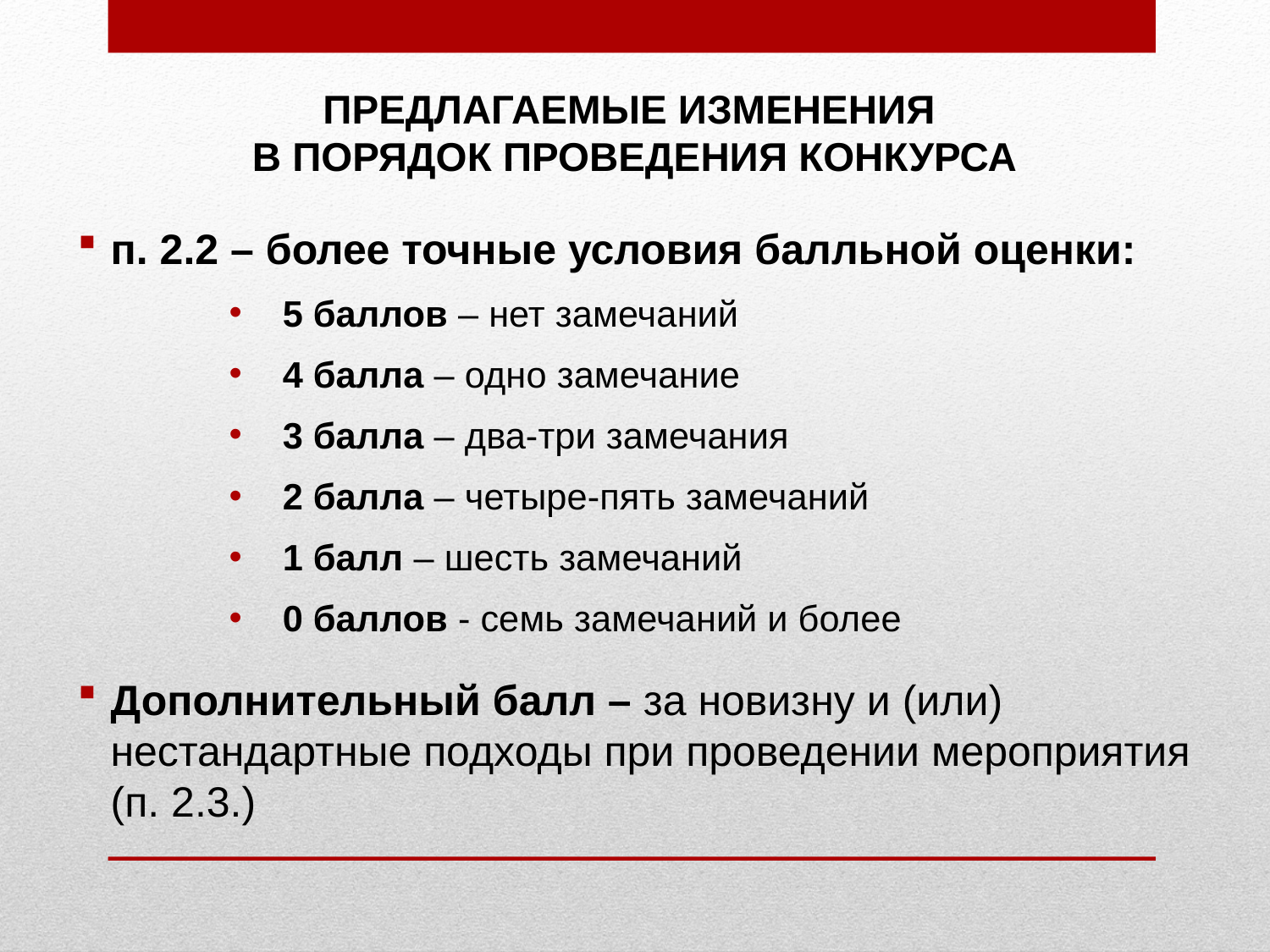

# ПРЕДЛАГАЕМЫЕ ИЗМЕНЕНИЯ В ПОРЯДОК ПРОВЕДЕНИЯ КОНКУРСА
п. 2.2 – более точные условия балльной оценки:
5 баллов – нет замечаний
4 балла – одно замечание
3 балла – два-три замечания
2 балла – четыре-пять замечаний
1 балл – шесть замечаний
0 баллов - семь замечаний и более
Дополнительный балл – за новизну и (или) нестандартные подходы при проведении мероприятия (п. 2.3.)